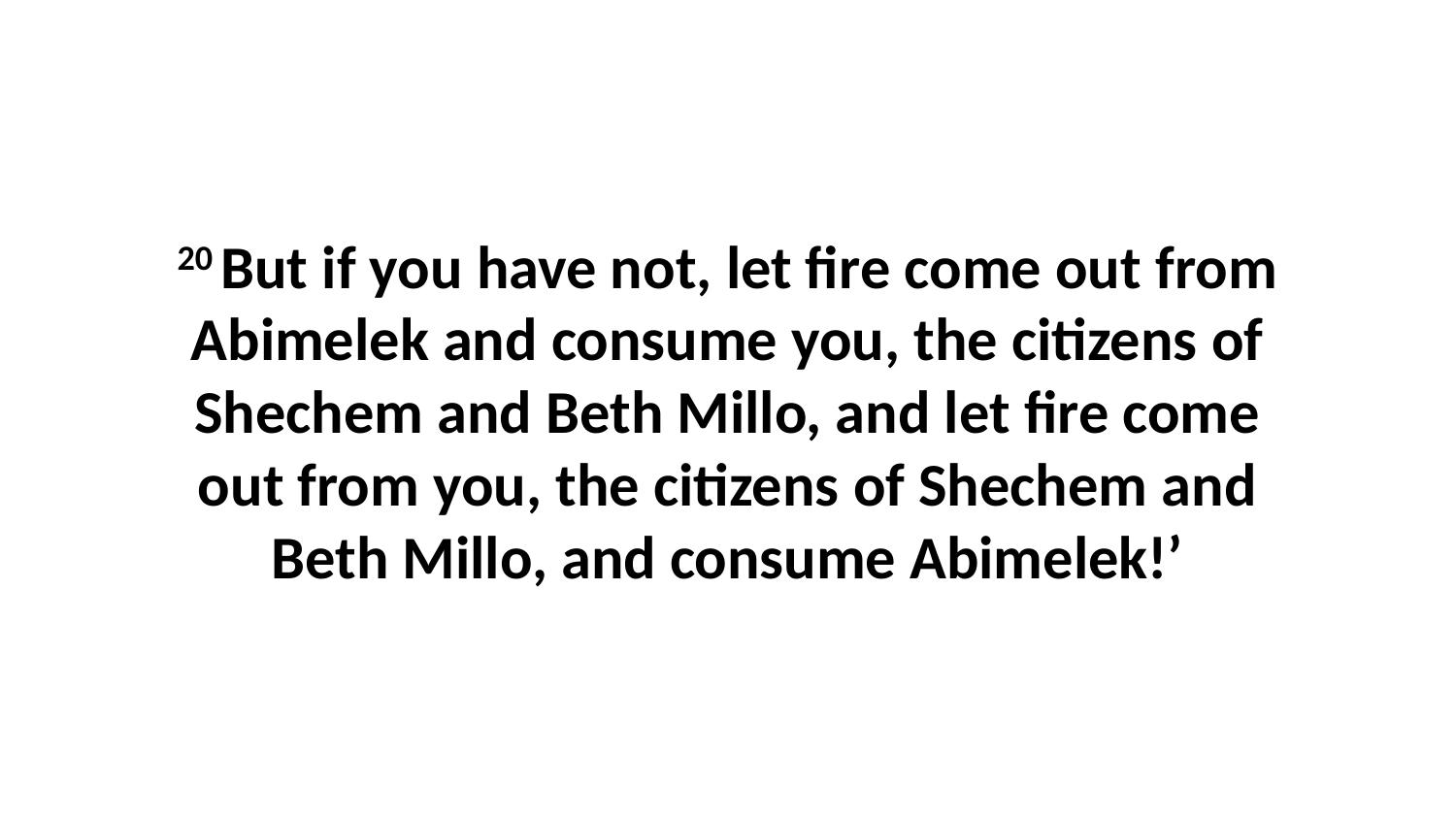

20 But if you have not, let fire come out from Abimelek and consume you, the citizens of Shechem and Beth Millo, and let fire come out from you, the citizens of Shechem and Beth Millo, and consume Abimelek!’